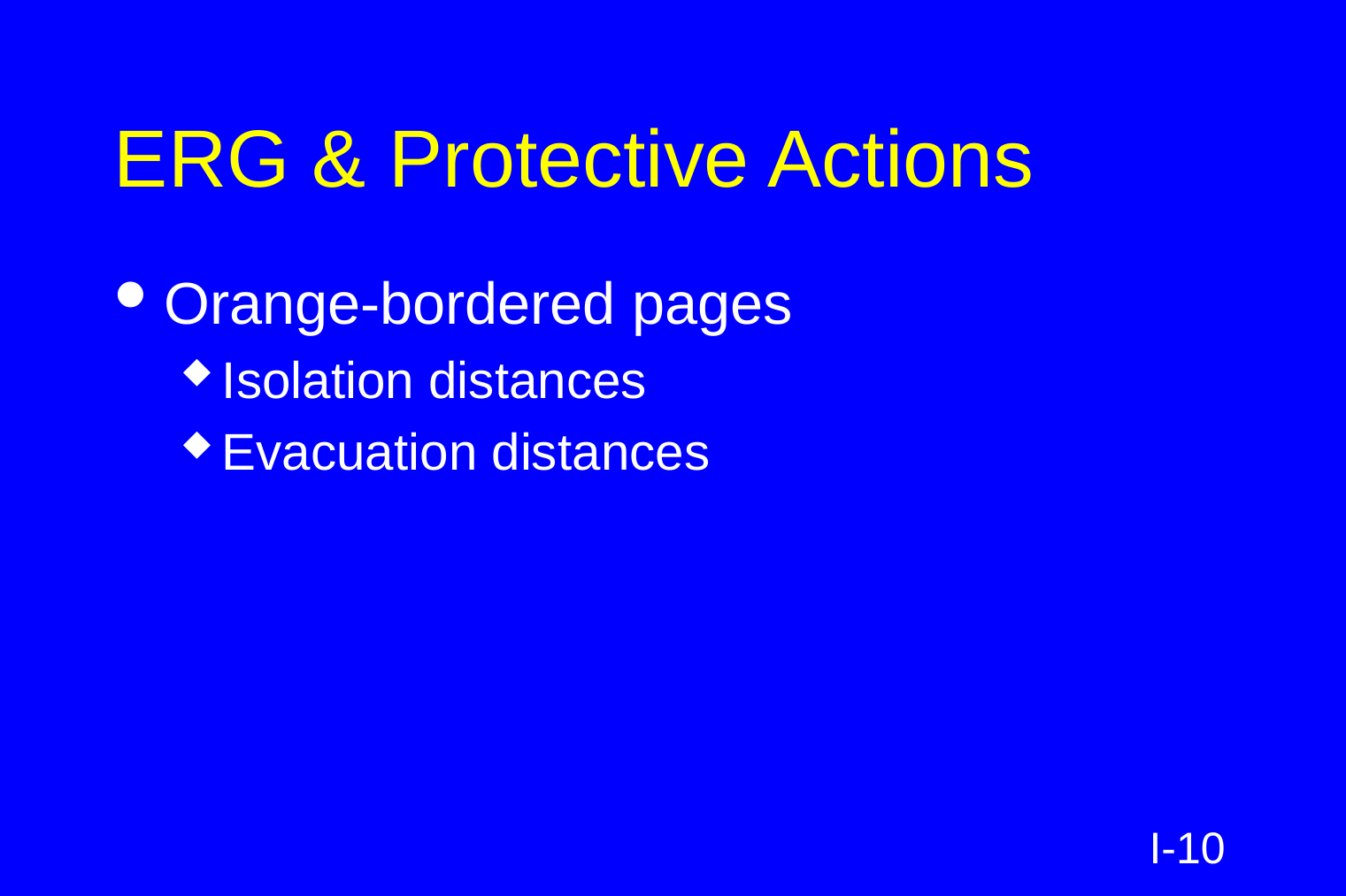

# ERG & Protective Actions
Orange-bordered pages
Isolation distances
Evacuation distances
I-10